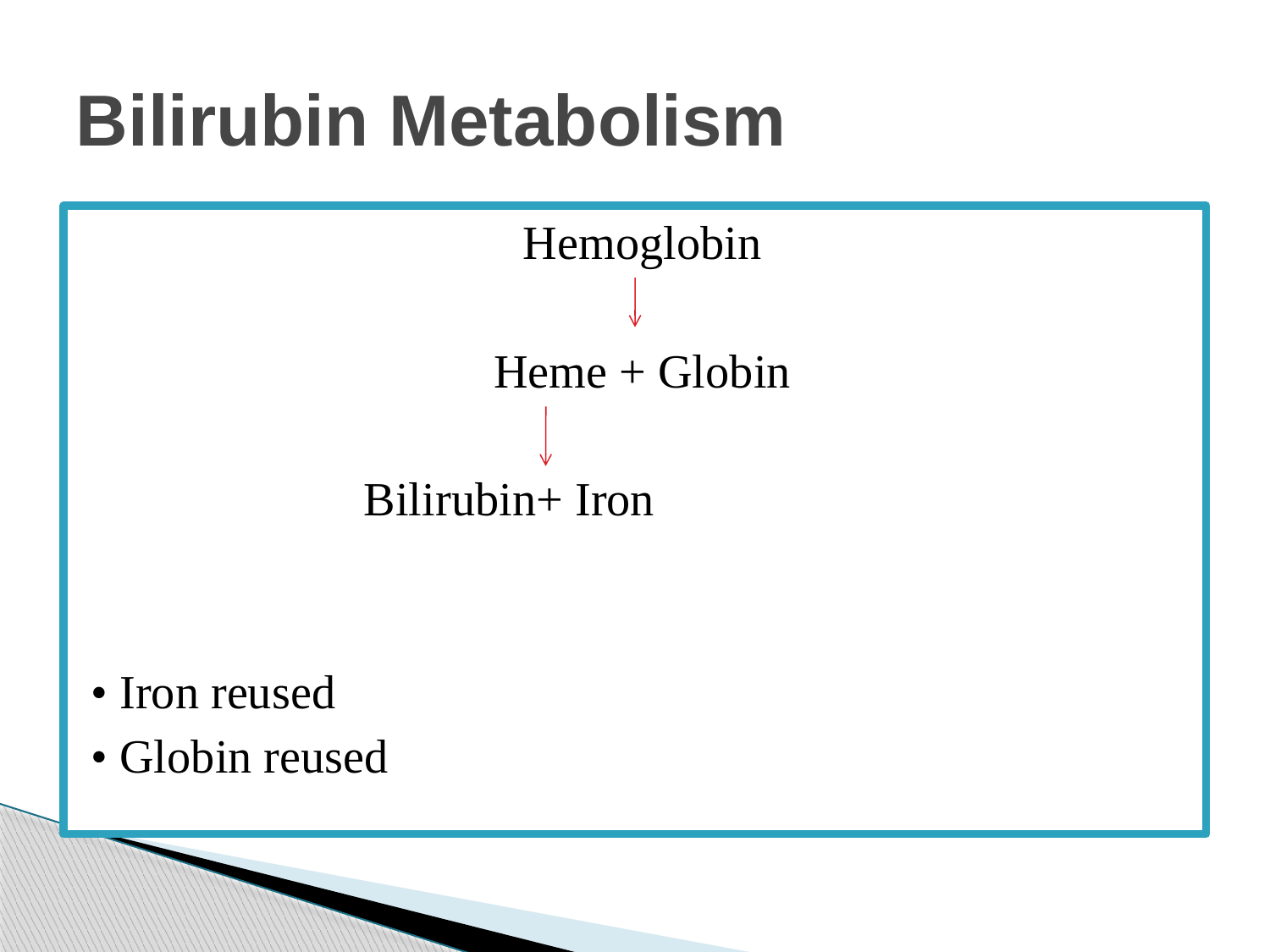

# Bilirubin Metabolism
Hemoglobin

Heme + Globin

                       Bilirubin+ Iron

• Iron reused
• Globin reused